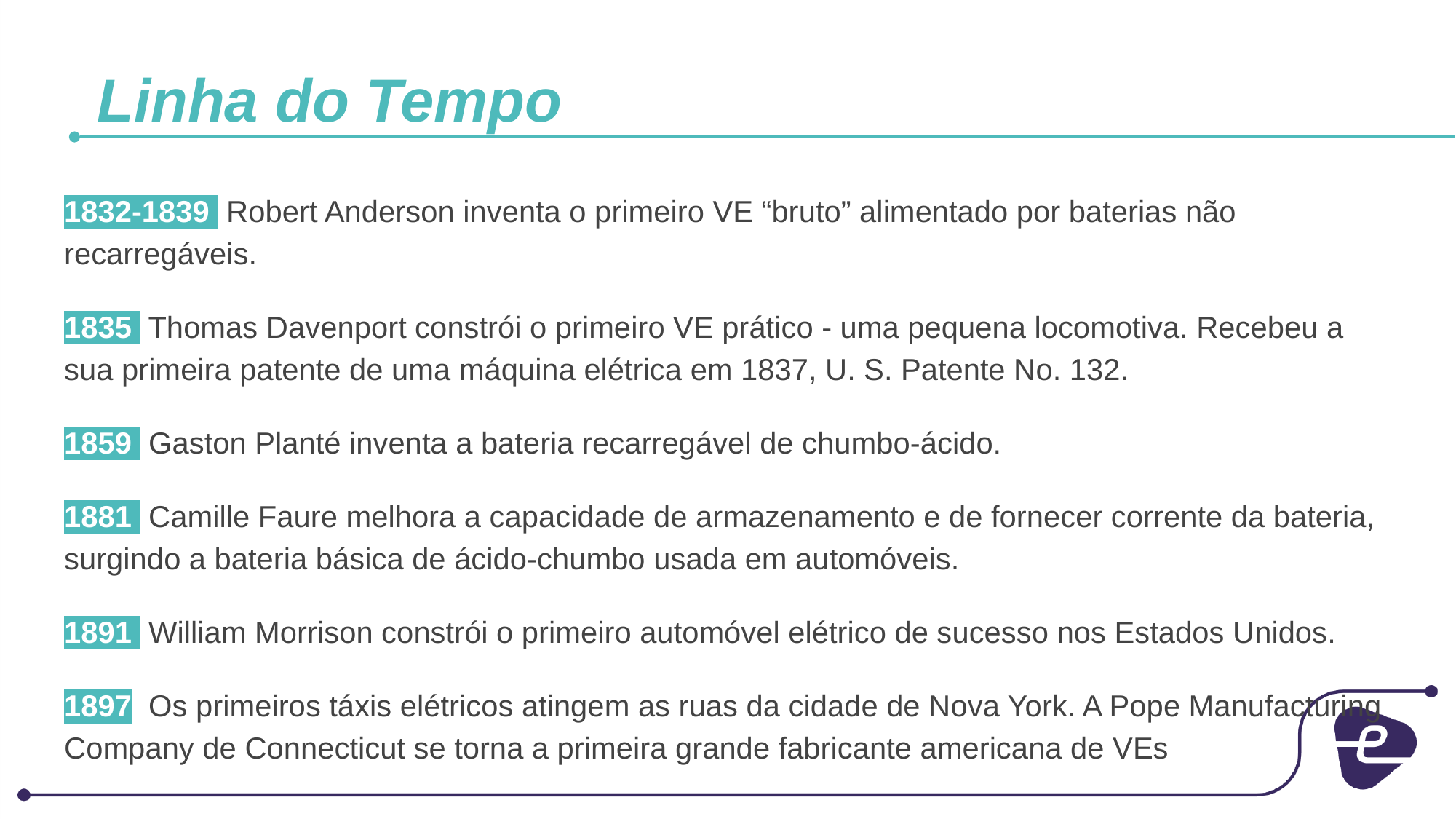

# Linha do Tempo
1832-1839  Robert Anderson inventa o primeiro VE “bruto” alimentado por baterias não recarregáveis.
1835  Thomas Davenport constrói o primeiro VE prático - uma pequena locomotiva. Recebeu a sua primeira patente de uma máquina elétrica em 1837, U. S. Patente No. 132.
1859  Gaston Planté inventa a bateria recarregável de chumbo-ácido.
1881  Camille Faure melhora a capacidade de armazenamento e de fornecer corrente da bateria, surgindo a bateria básica de ácido-chumbo usada em automóveis.
1891  William Morrison constrói o primeiro automóvel elétrico de sucesso nos Estados Unidos.
1897  Os primeiros táxis elétricos atingem as ruas da cidade de Nova York. A Pope Manufacturing Company de Connecticut se torna a primeira grande fabricante americana de VEs